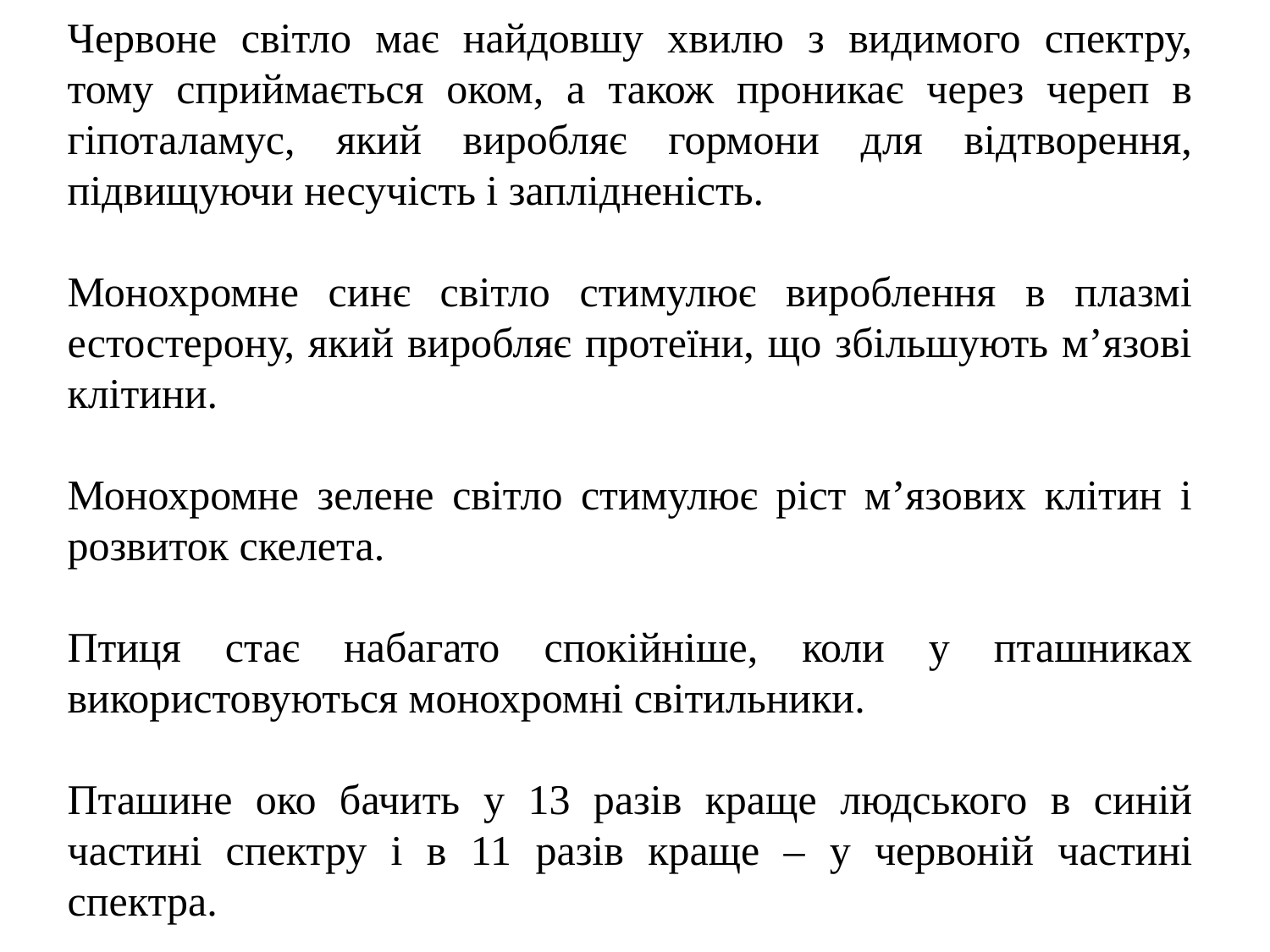

Червоне світло має найдовшу хвилю з видимого спектру, тому сприймається оком, а також проникає через череп в гіпоталамус, який виробляє гормони для відтворення, підвищуючи несучість і заплідненість.

Монохромне синє світло стимулює вироблення в плазмі естостерону, який виробляє протеїни, що збільшують м’язові клітини.

Монохромне зелене світло стимулює ріст м’язових клітин і розвиток скелета.

Птиця стає набагато спокійніше, коли у пташниках використовуються монохромні світильники.

Пташине око бачить у 13 разів краще людського в синій частині спектру і в 11 разів краще – у червоній частині спектра.